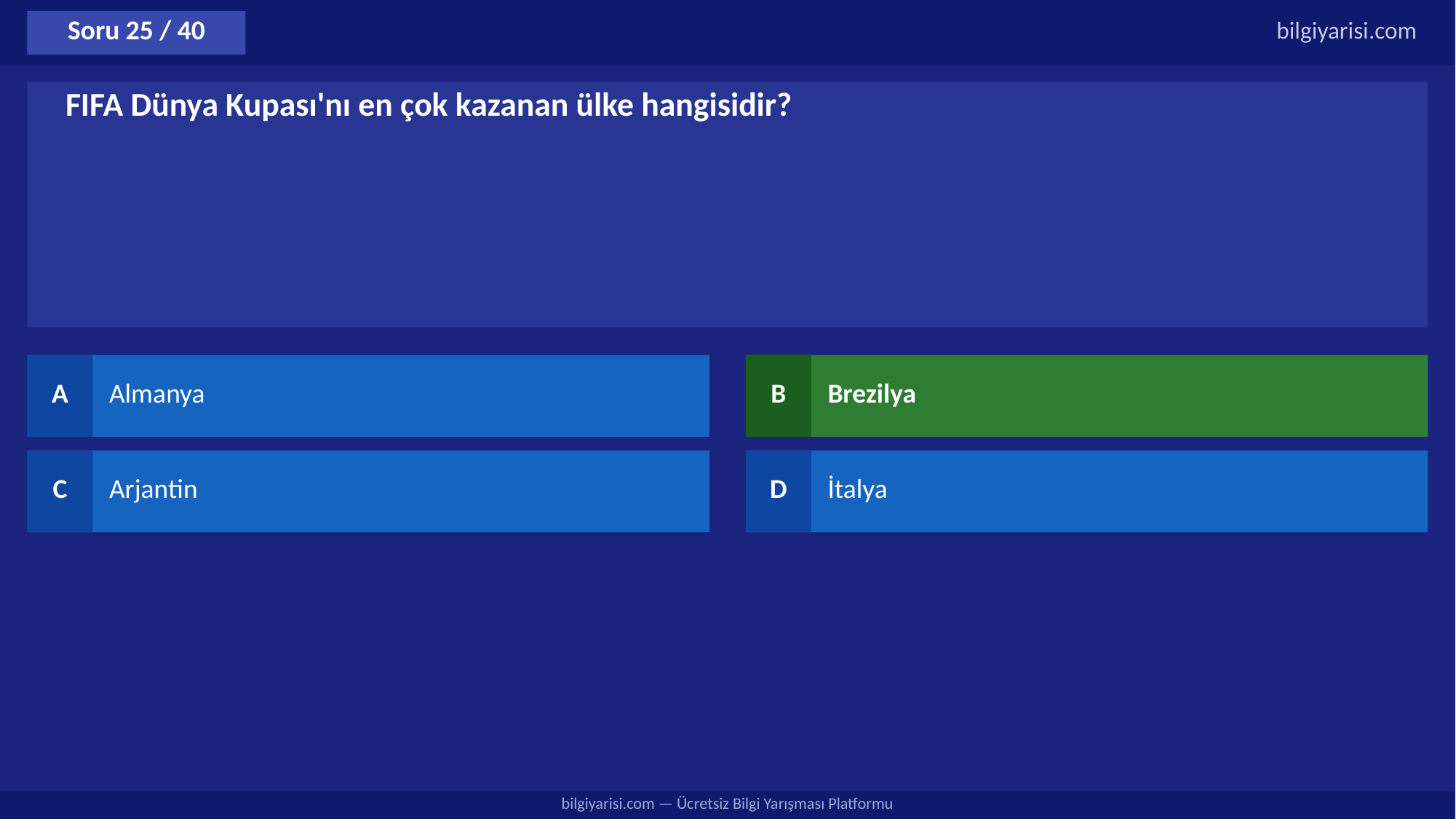

Soru 25 / 40
bilgiyarisi.com

FIFA Dünya Kupası'nı en çok kazanan ülke hangisidir?

A
Almanya

B
Brezilya

C
Arjantin

D
İtalya
bilgiyarisi.com — Ücretsiz Bilgi Yarışması Platformu